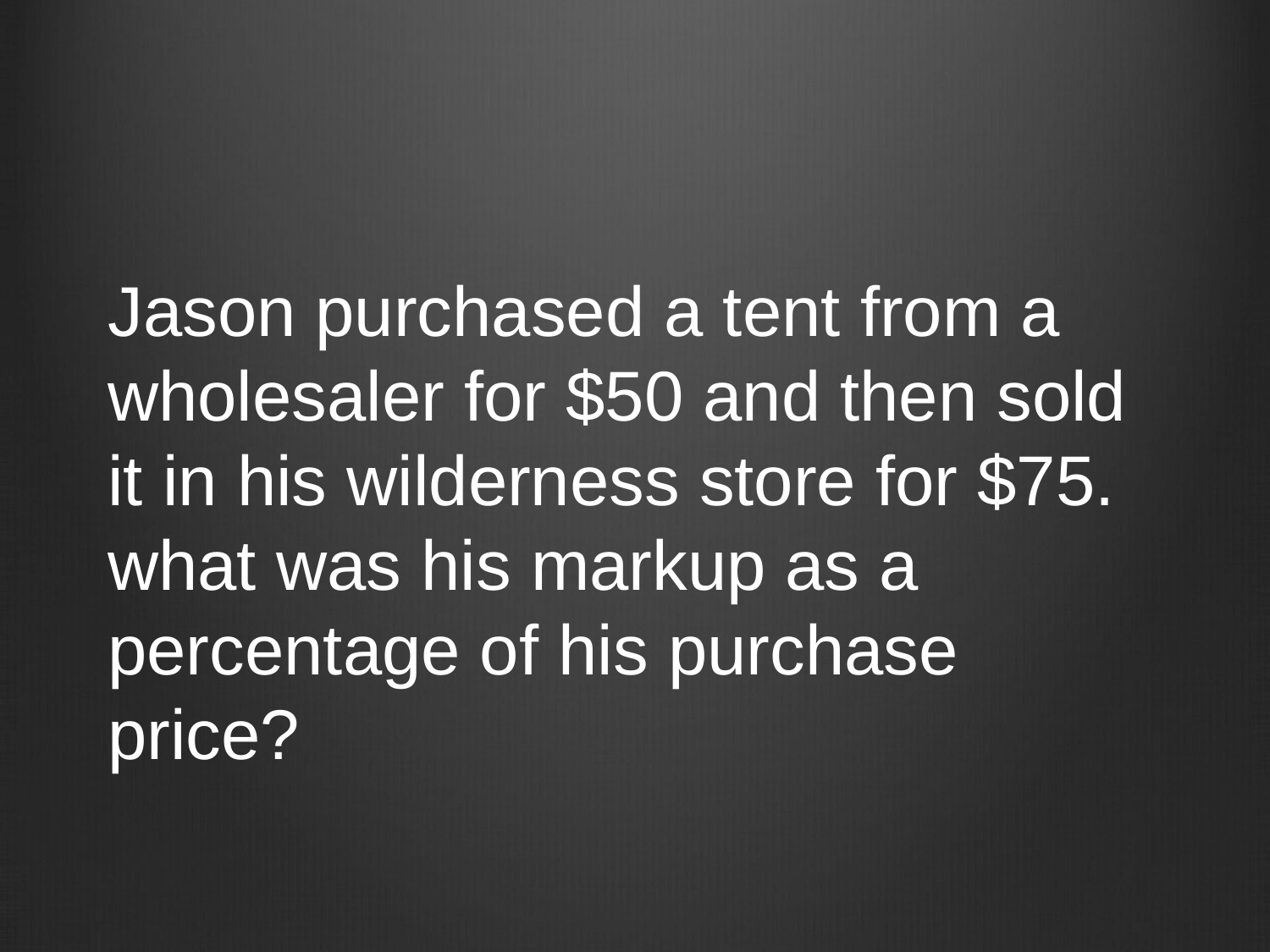

Jason purchased a tent from a wholesaler for $50 and then sold it in his wilderness store for $75. what was his markup as a percentage of his purchase price?